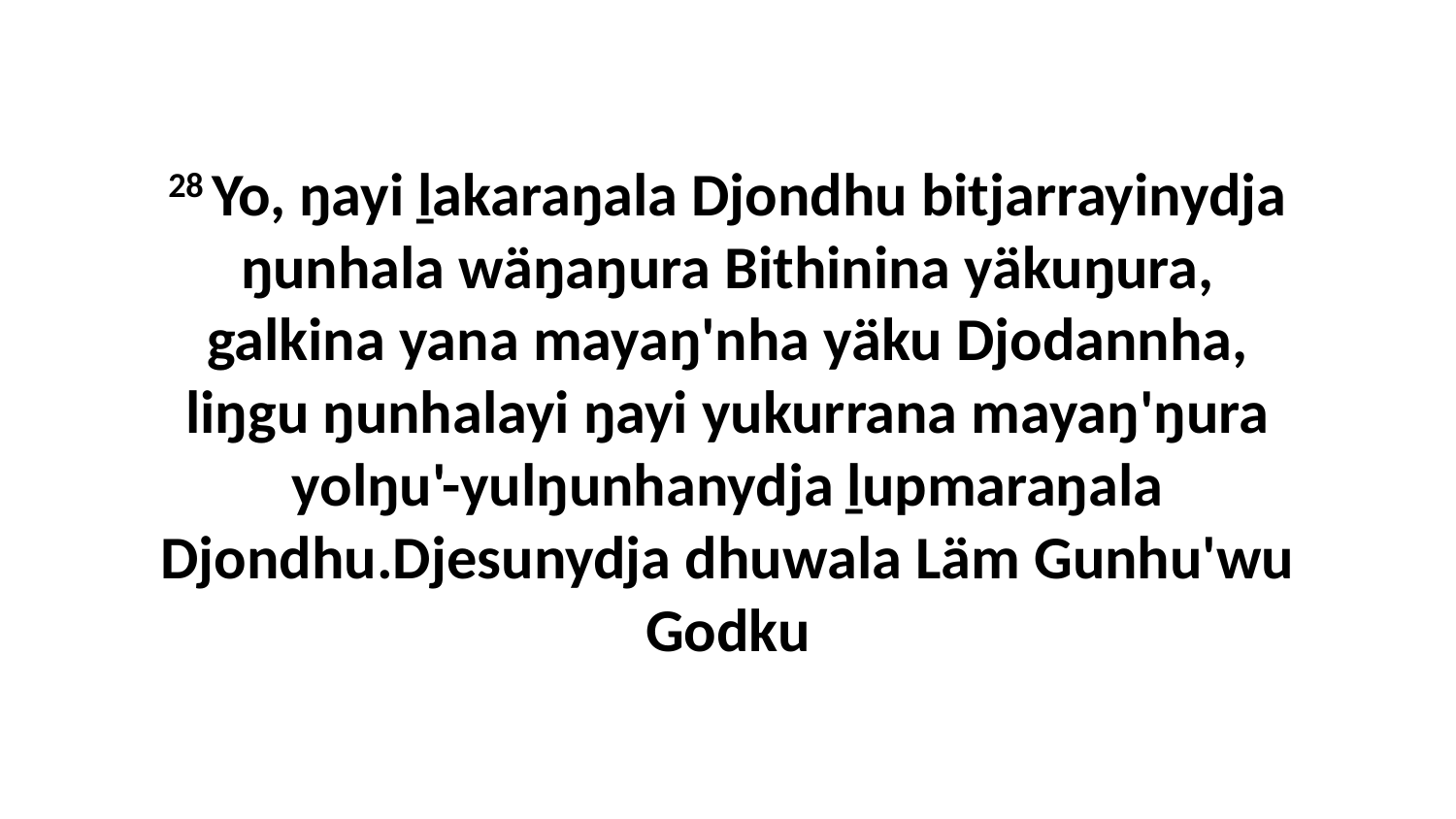

28 Yo, ŋayi ḻakaraŋala Djondhu bitjarrayinydja ŋunhala wäŋaŋura Bithinina yäkuŋura, galkina yana mayaŋ'nha yäku Djodannha, liŋgu ŋunhalayi ŋayi yukurrana mayaŋ'ŋura yolŋu'-yulŋunhanydja ḻupmaraŋala Djondhu.Djesunydja dhuwala Läm Gunhu'wu Godku